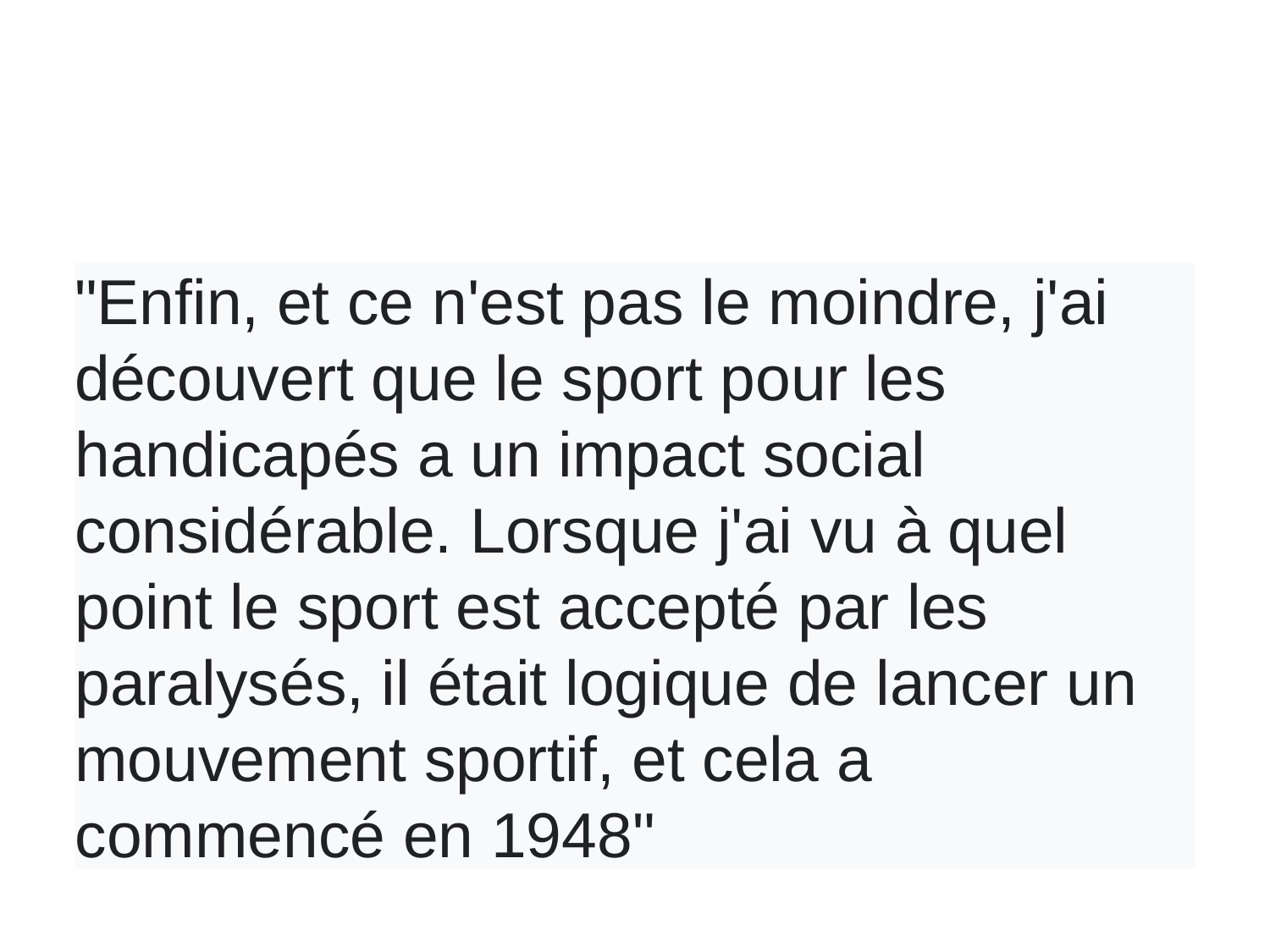

#
"Enfin, et ce n'est pas le moindre, j'ai découvert que le sport pour les handicapés a un impact social considérable. Lorsque j'ai vu à quel point le sport est accepté par les paralysés, il était logique de lancer un mouvement sportif, et cela a commencé en 1948"